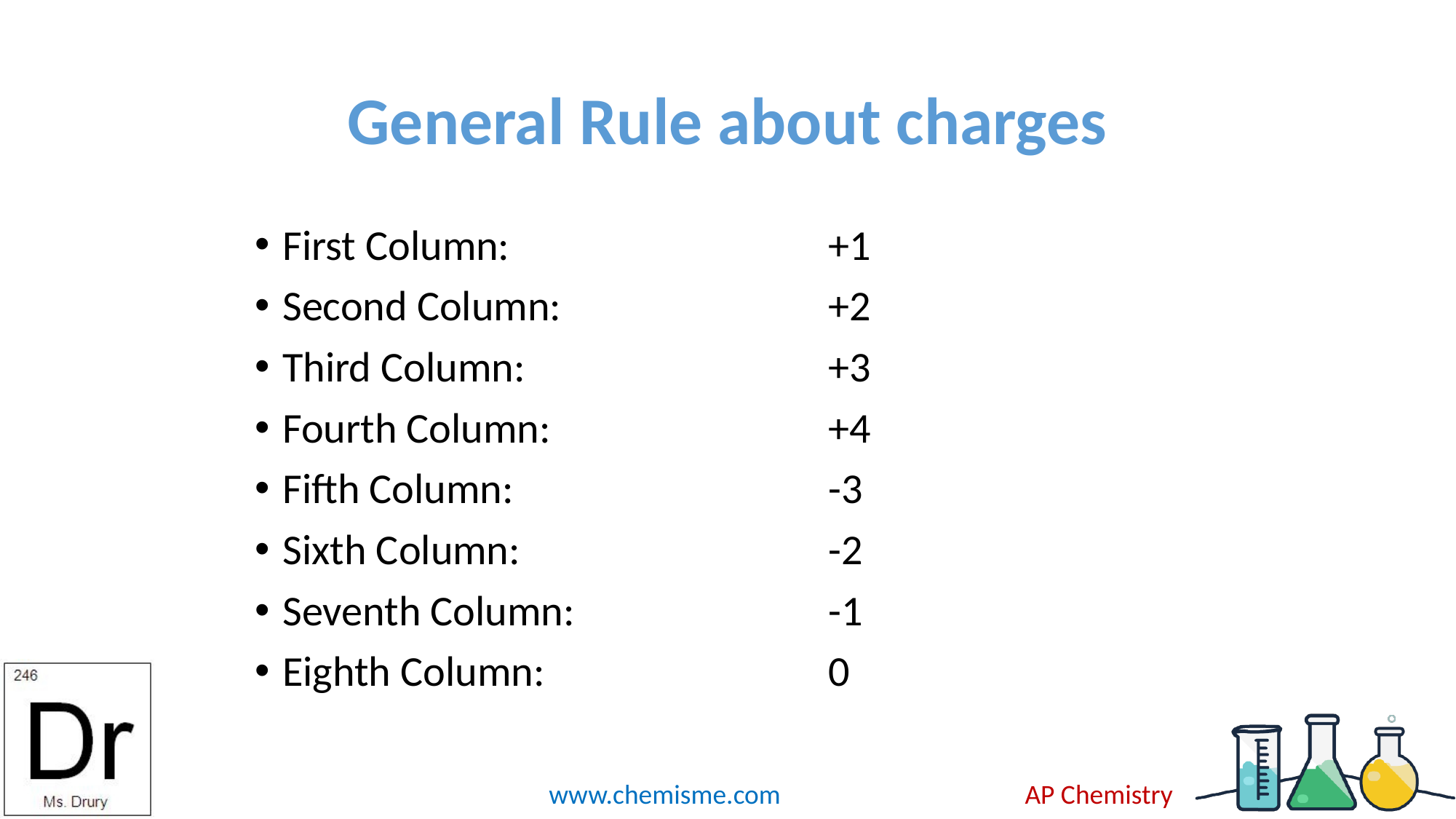

# General Rule about charges
First Column:			+1
Second Column:			+2
Third Column:			+3
Fourth Column:			+4
Fifth Column:			-3
Sixth Column:			-2
Seventh Column:			-1
Eighth Column:			0